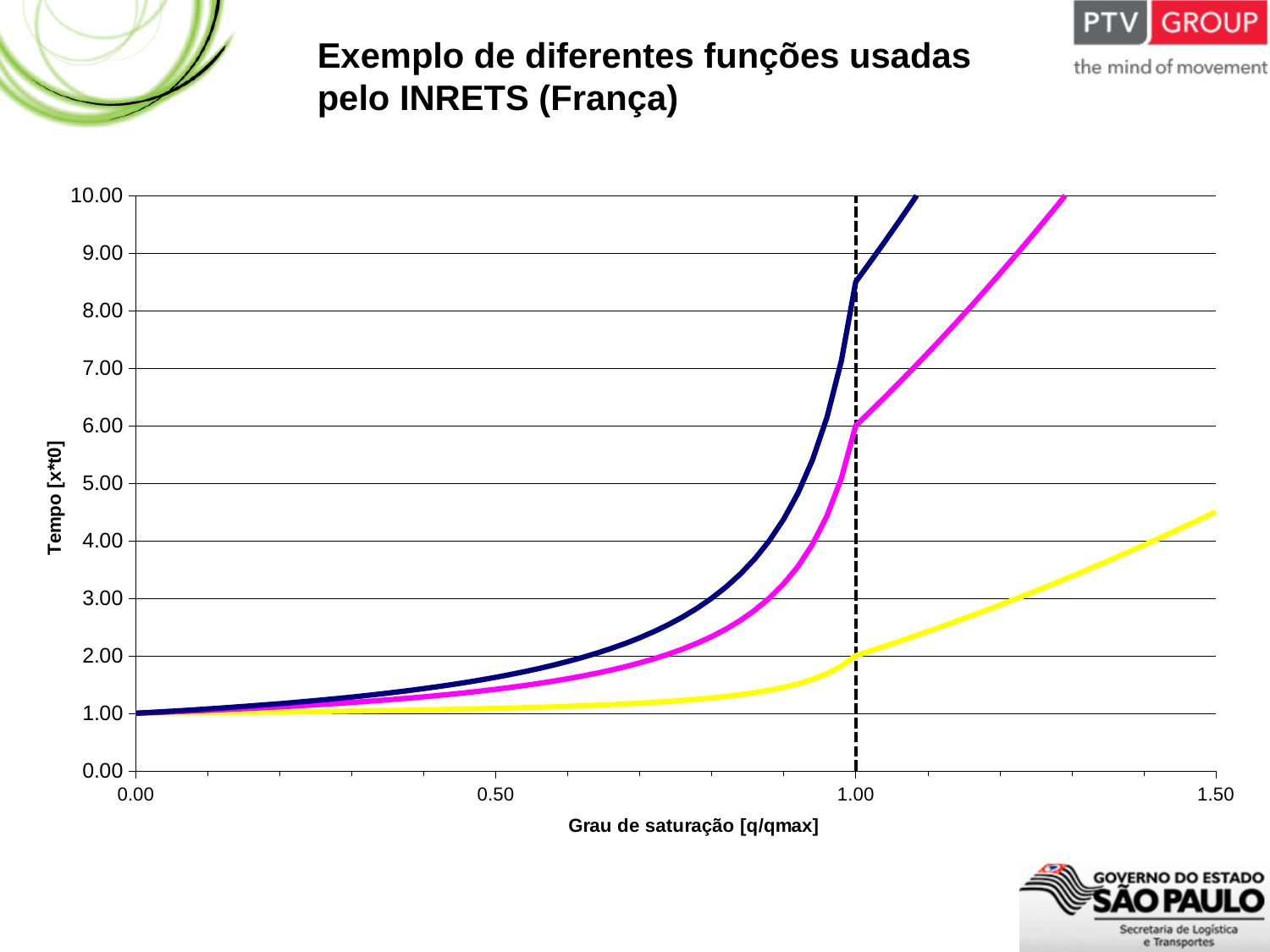

Exemplo de diferentes funções usadas pelo INRETS (França)

### Chart

| Category | #BEZUG! | #BEZUG! | #BEZUG! | #BEZUG! | #BEZUG! |  |  |  |  |  | Saturation Grade = 1 |
|---|---|---|---|---|---|---|---|---|---|---|---|